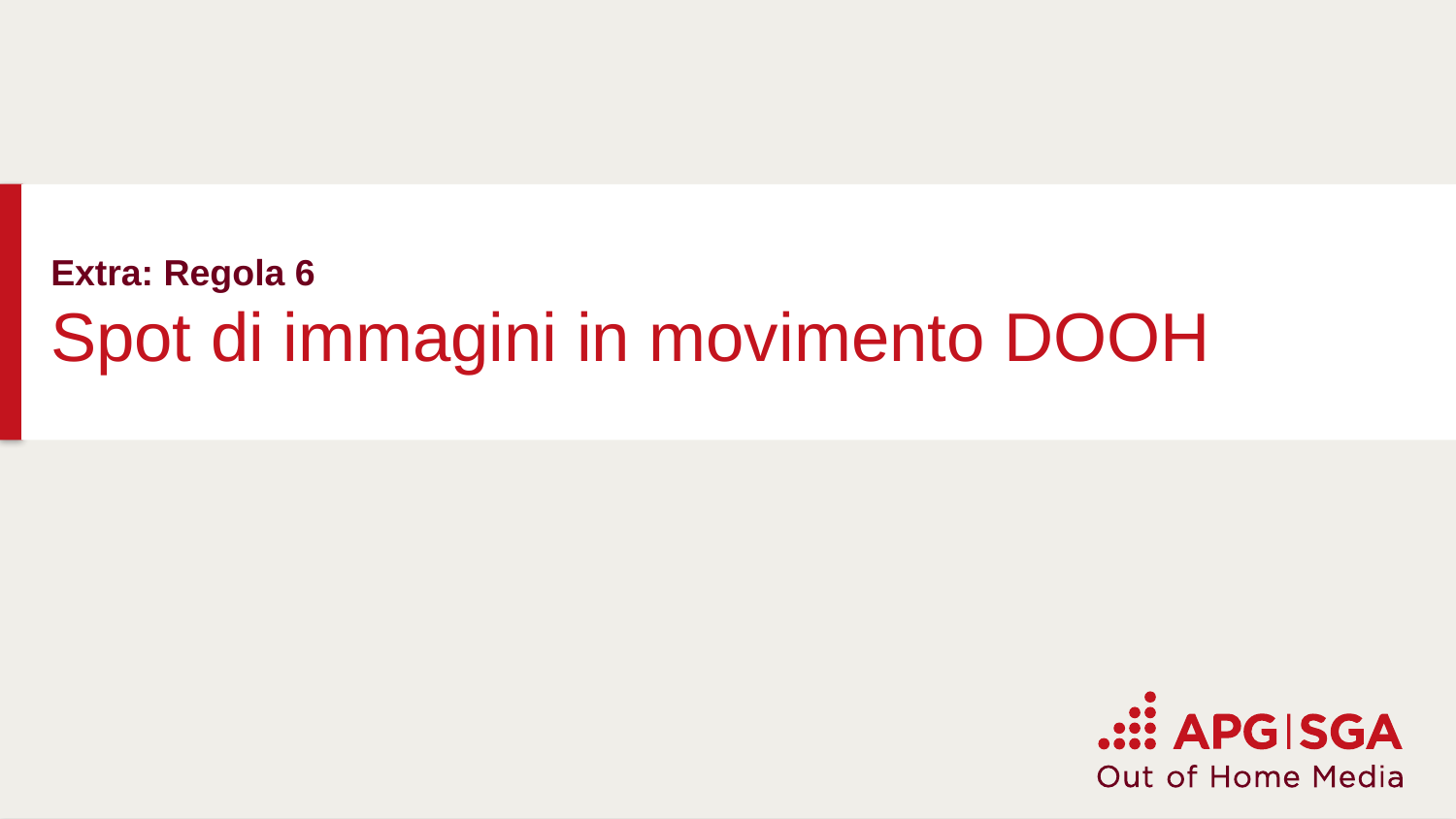

# Extra: Regola 6 Spot di immagini in movimento DOOH